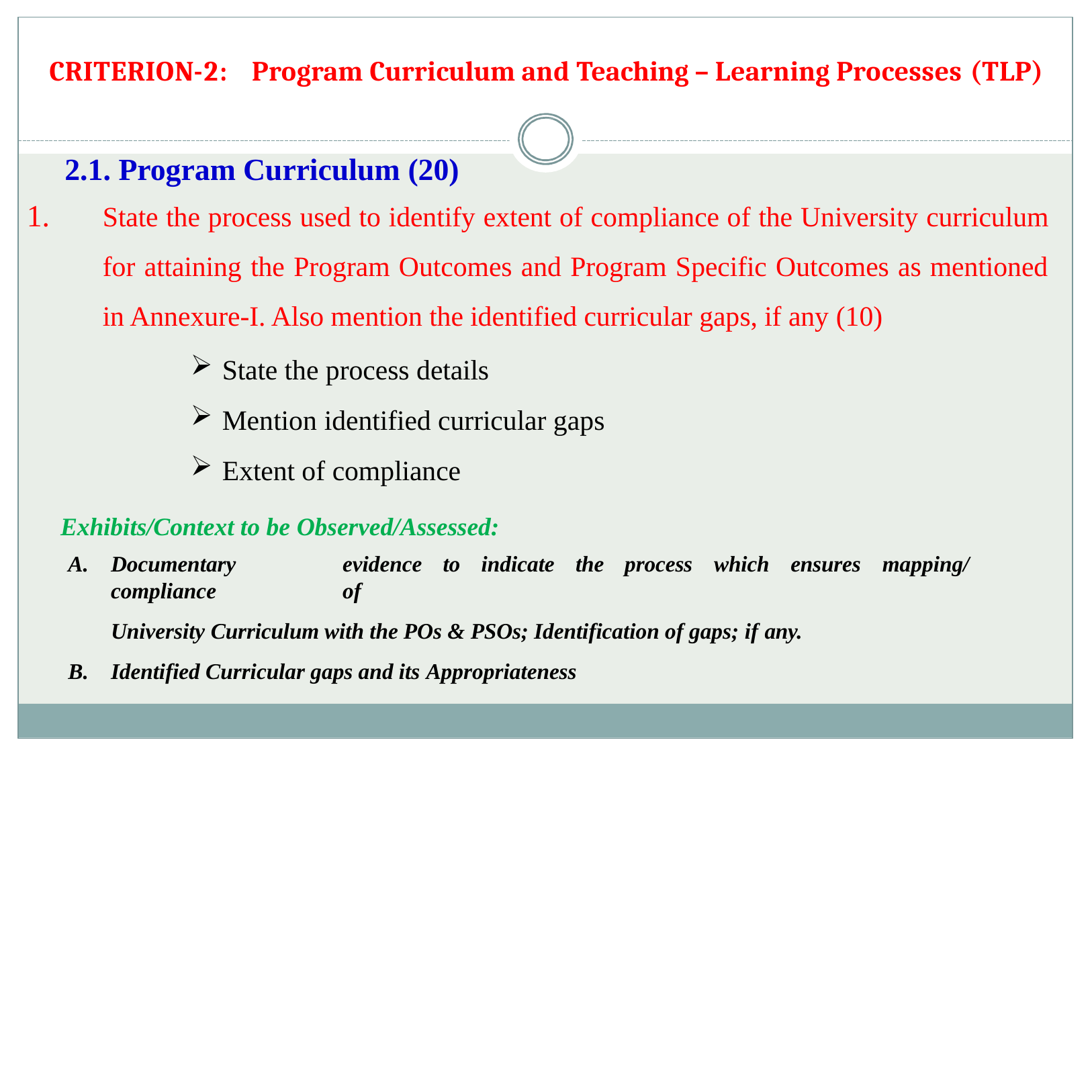

CRITERION-2:	Program Curriculum and Teaching – Learning Processes (TLP)
# 2.1. Program Curriculum (20)

State the process used to identify extent of compliance of the University curriculum  for attaining the Program Outcomes and Program Specific Outcomes as mentioned  in Annexure-I. Also mention the identified curricular gaps, if any (10)
State the process details
Mention identified curricular gaps
Extent of compliance
Exhibits/Context to be Observed/Assessed:
Documentary	evidence	to	indicate	the	process	which	ensures	mapping/compliance	of
University Curriculum with the POs & PSOs; Identification of gaps; if any.
Identified Curricular gaps and its Appropriateness